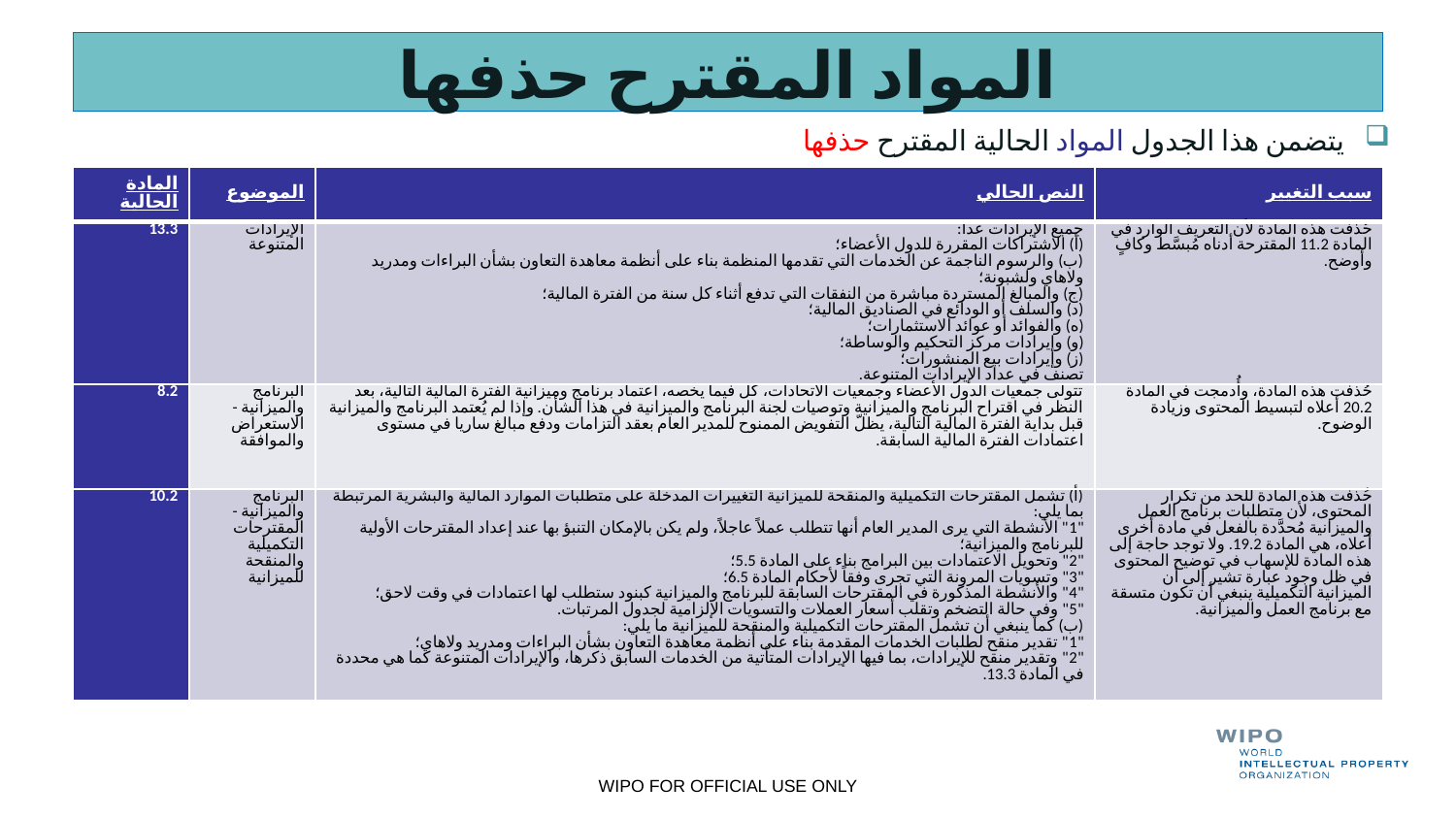

# المواد المقترح حذفها
يتضمن هذا الجدول المواد الحالية المقترح حذفها
| المادة الحالية | الموضوع | النص الحالي | سبب التغيير |
| --- | --- | --- | --- |
| 13.3 | الإيرادات المتنوعة | جميع الإيرادات عدا: (أ) الاشتراكات المقررة للدول الأعضاء؛ (ب) والرسوم الناجمة عن الخدمات التي تقدمها المنظمة بناء على أنظمة معاهدة التعاون بشأن البراءات ومدريد ولاهاي ولشبونة؛ (ج) والمبالغ المستردة مباشرة من النفقات التي تدفع أثناء كل سنة من الفترة المالية؛ (د) والسلف أو الودائع في الصناديق المالية؛ (ه) والفوائد أو عوائد الاستثمارات؛ (و) وإيرادات مركز التحكيم والوساطة؛ (ز) وإيرادات بيع المنشورات؛ تصنف في عداد الإيرادات المتنوعة. | حُذفت هذه المادة لأن التعريف الوارد في المادة 11.2 المقترحة أدناه مُبسَّط وكافٍ وأوضح. |
| 8.2 | البرنامج والميزانية - الاستعراض والموافقة | تتولى جمعيات الدول الأعضاء وجمعيات الاتحادات، كل فيما يخصه، اعتماد برنامج وميزانية الفترة المالية التالية، بعد النظر في اقتراح البرنامج والميزانية وتوصيات لجنة البرنامج والميزانية في هذا الشأن. وإذا لم يُعتمد البرنامج والميزانية قبل بداية الفترة المالية التالية، يظلّ التفويض الممنوح للمدير العام بعقد التزامات ودفع مبالغ ساريا في مستوى اعتمادات الفترة المالية السابقة. | حُذفت هذه المادة، وأُدمجت في المادة 20.2 أعلاه لتبسيط المحتوى وزيادة الوضوح. |
| 10.2 | البرنامج والميزانية - المقترحات التكميلية والمنقحة للميزانية | (أ) تشمل المقترحات التكميلية والمنقحة للميزانية التغييرات المدخلة على متطلبات الموارد المالية والبشرية المرتبطة بما يلي: "1" الأنشطة التي يرى المدير العام أنها تتطلب عملاً عاجلاً، ولم يكن بالإمكان التنبؤ بها عند إعداد المقترحات الأولية للبرنامج والميزانية؛ "2" وتحويل الاعتمادات بين البرامج بناء على المادة 5.5؛ "3" وتسويات المرونة التي تجرى وفقاً لأحكام المادة 6.5؛ "4" والأنشطة المذكورة في المقترحات السابقة للبرنامج والميزانية كبنود ستطلب لها اعتمادات في وقت لاحق؛ "5" وفي حالة التضخم وتقلب أسعار العملات والتسويات الإلزامية لجدول المرتبات. (ب) كما ينبغي أن تشمل المقترحات التكميلية والمنقحة للميزانية ما يلي: "1" تقدير منقح لطلبات الخدمات المقدمة بناء على أنظمة معاهدة التعاون بشأن البراءات ومدريد ولاهاي؛ "2" وتقدير منقح للإيرادات، بما فيها الإيرادات المتأتية من الخدمات السابق ذكرها، والإيرادات المتنوعة كما هي محددة في المادة 13.3. | حُذفت هذه المادة للحد من تكرار المحتوى، لأن متطلبات برنامج العمل والميزانية مُحدَّدة بالفعل في مادة أخرى أعلاه، هي المادة 19.2. ولا توجد حاجة إلى هذه المادة للإسهاب في توضيح المحتوى في ظل وجود عبارة تشير إلى أن الميزانية التكميلية ينبغي أن تكون متسقة مع برنامج العمل والميزانية. |